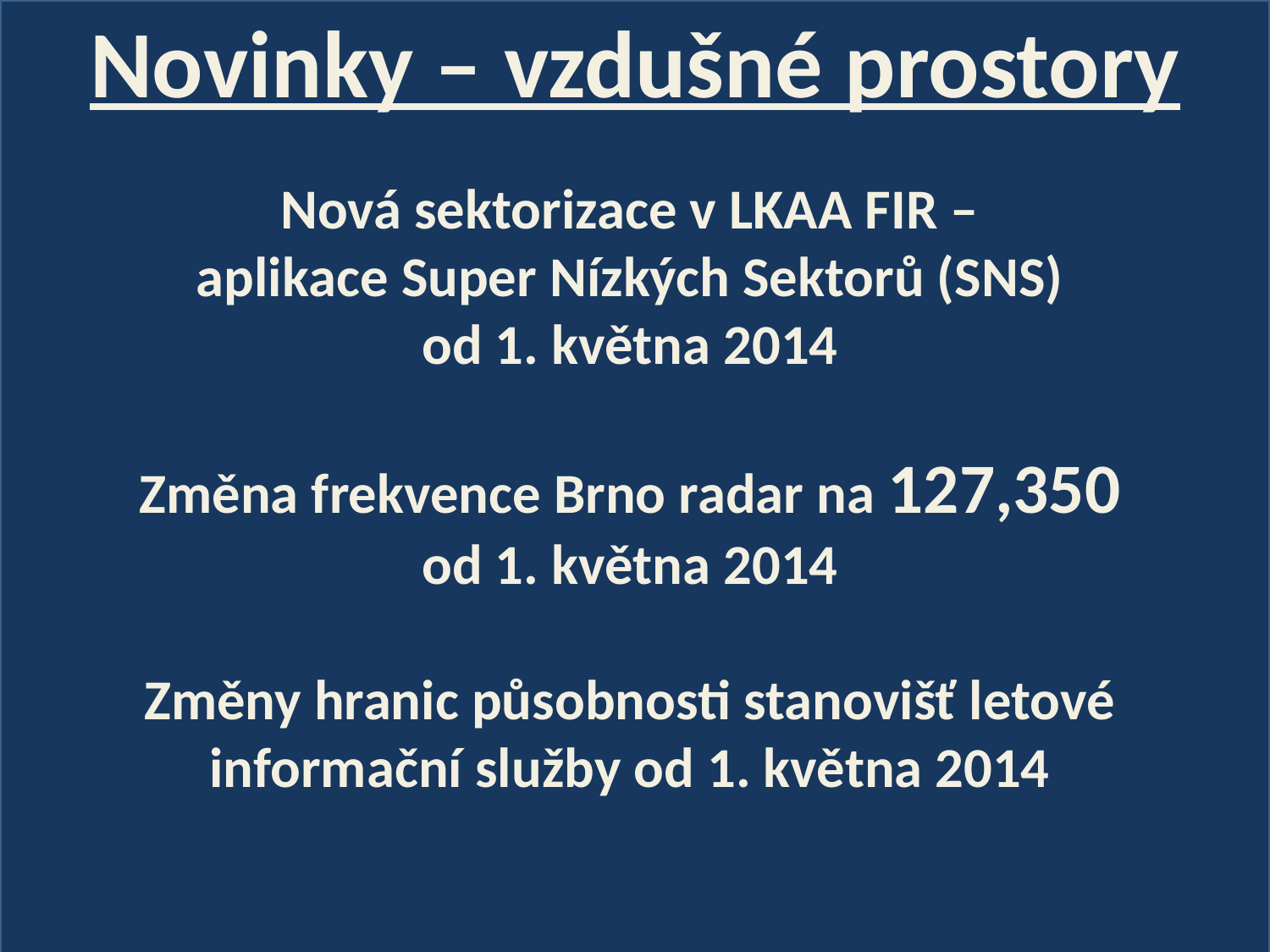

Novinky – vzdušné prostory
Nová sektorizace v LKAA FIR –
aplikace Super Nízkých Sektorů (SNS)
od 1. května 2014

Změna frekvence Brno radar na 127,350
od 1. května 2014

Změny hranic působnosti stanovišť letové informační služby od 1. května 2014